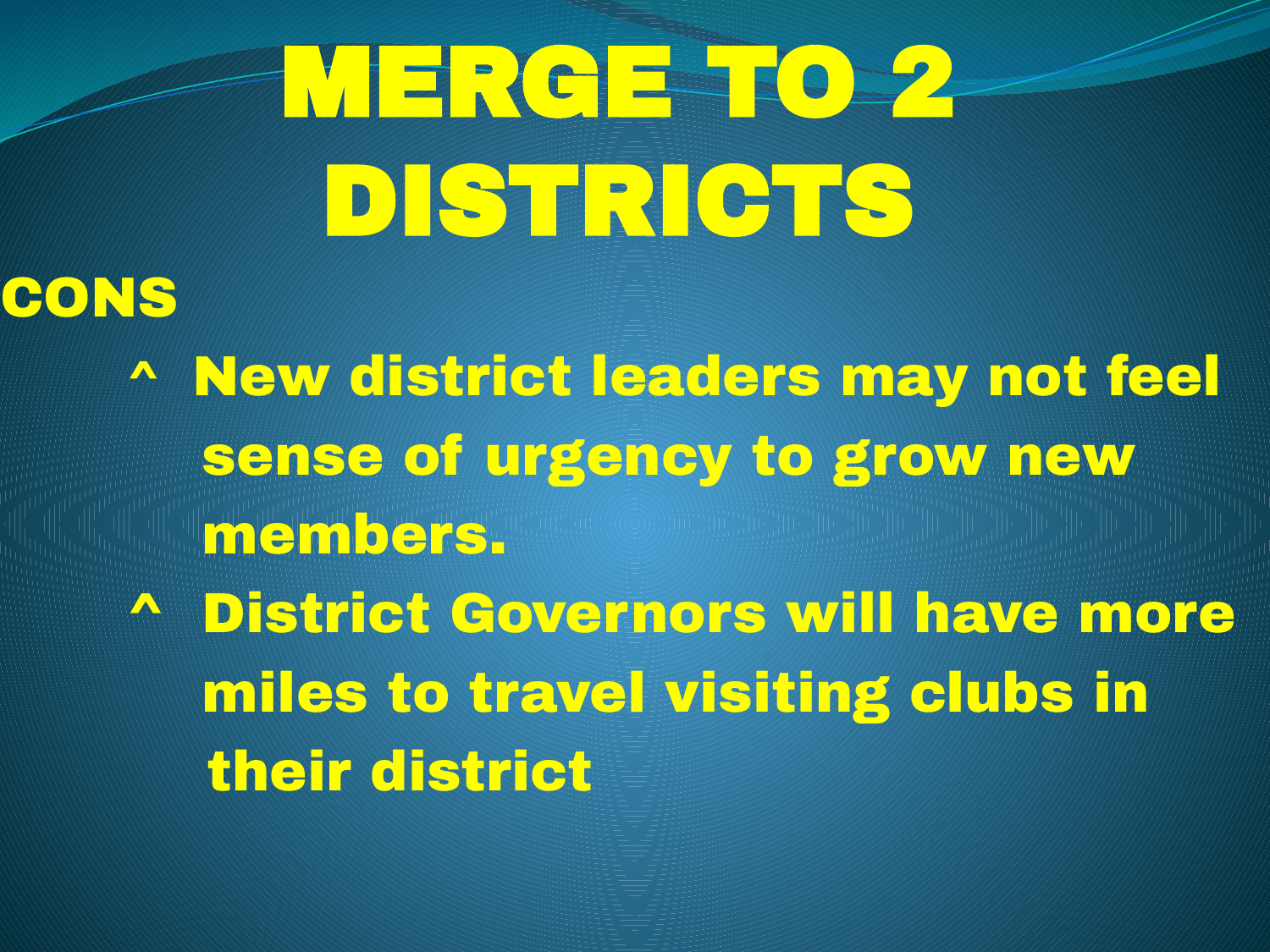

# MERGE TO 2 DISTRICTS
CONS
	^  New district leaders may not feel
	    sense of urgency to grow new
	    members.
	^  District Governors will have more
 	    miles to travel visiting clubs in
           their district